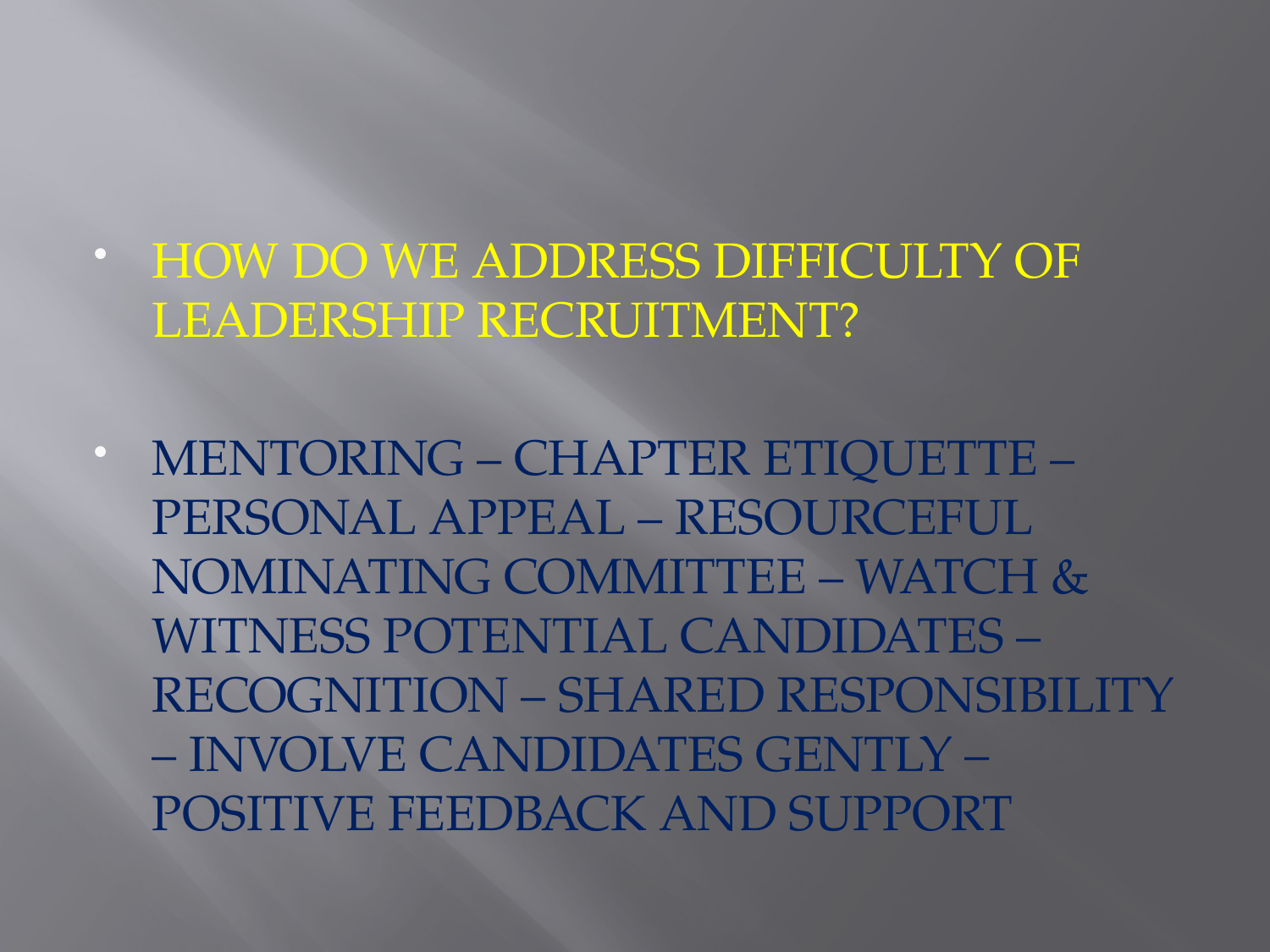

#
HOW DO WE ADDRESS DIFFICULTY OF LEADERSHIP RECRUITMENT?

MENTORING – CHAPTER ETIQUETTE – PERSONAL APPEAL – RESOURCEFUL NOMINATING COMMITTEE – WATCH & WITNESS POTENTIAL CANDIDATES – RECOGNITION – SHARED RESPONSIBILITY – INVOLVE CANDIDATES GENTLY – POSITIVE FEEDBACK AND SUPPORT